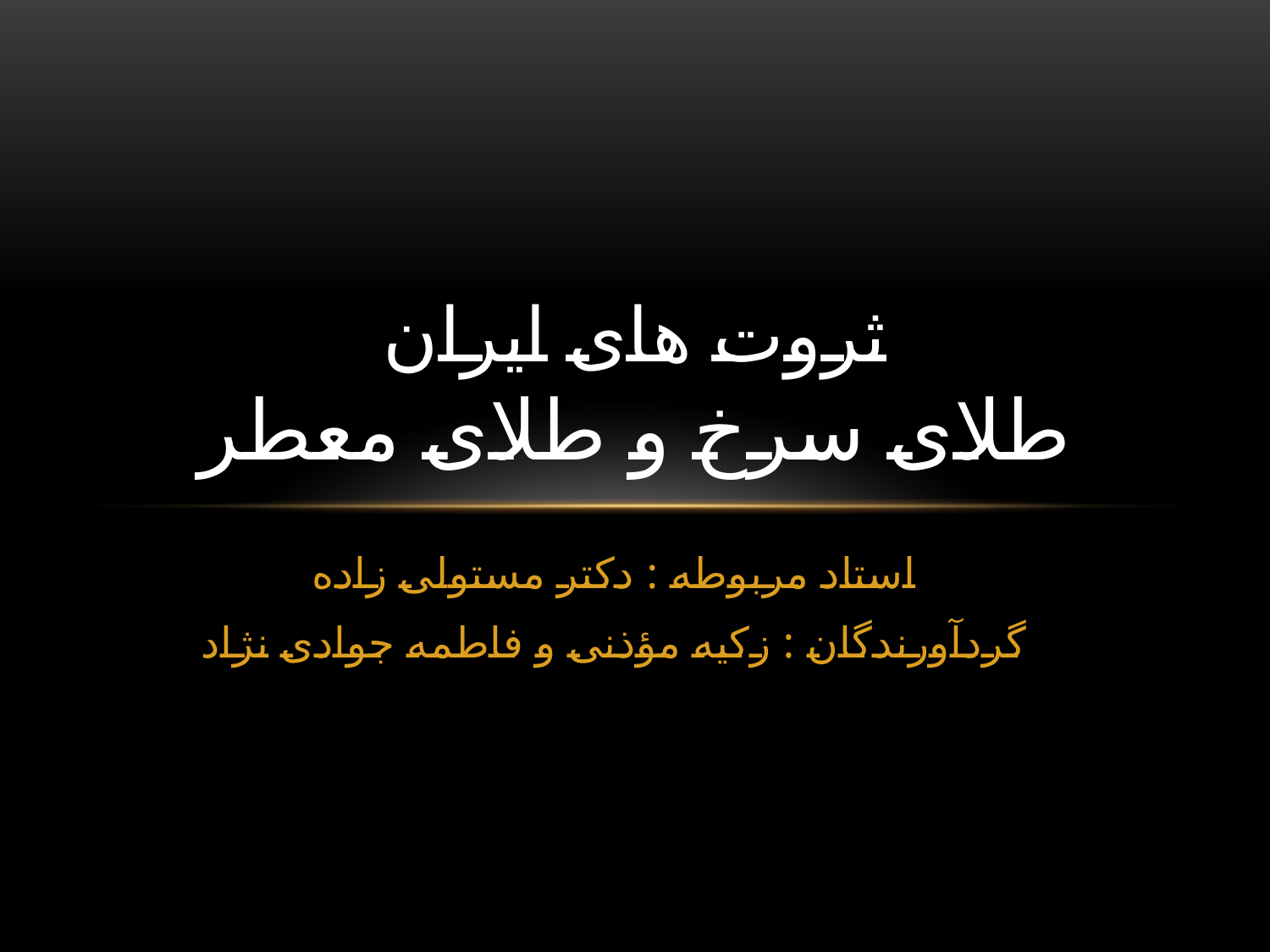

# ثروت های ایران طلای سرخ و طلای معطر
استاد مربوطه : دکتر مستولی زاده
گردآورندگان : زکیه مؤذنی و فاطمه جوادی نژاد